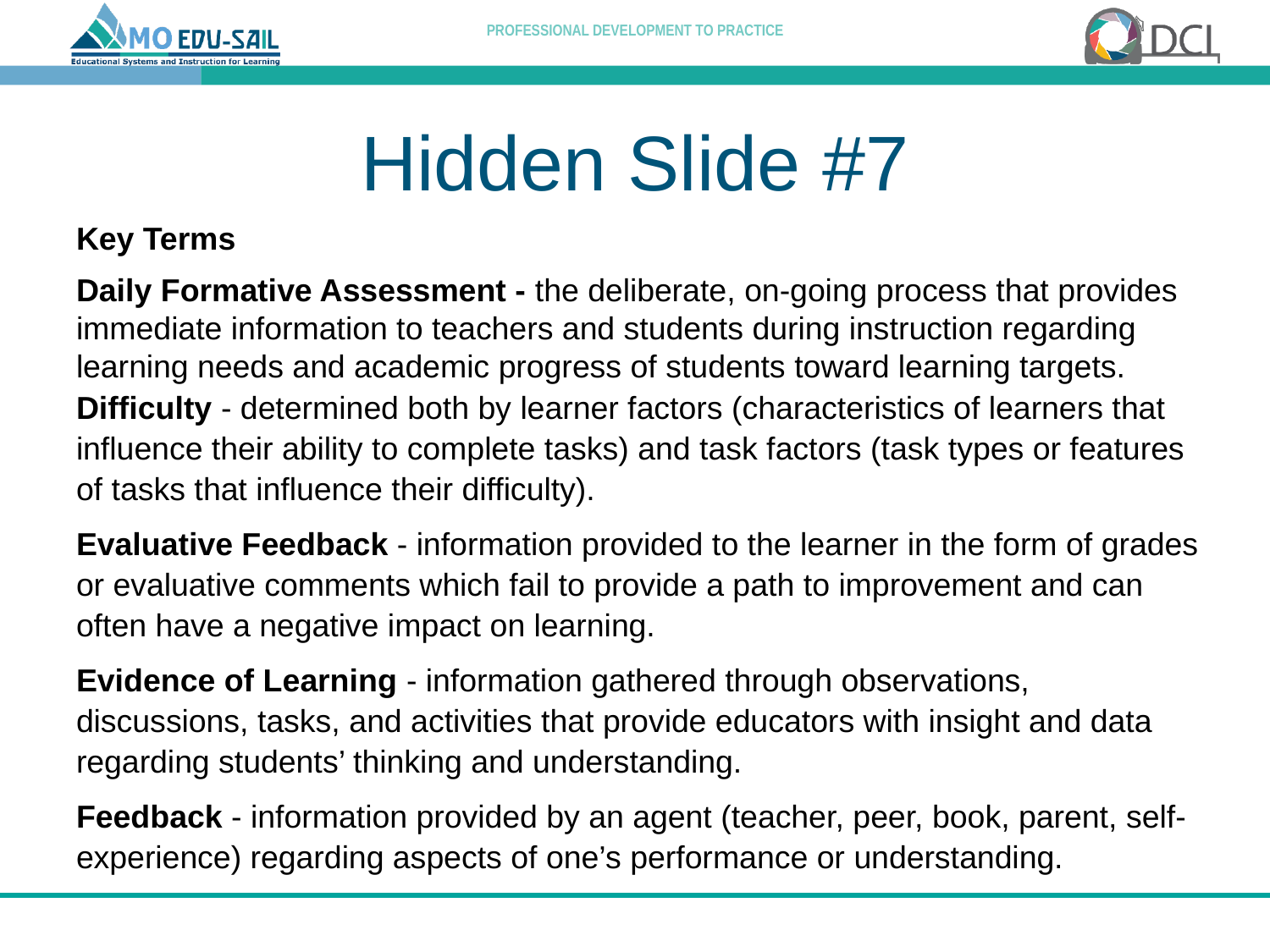

# Hidden Slide #7
Key Terms
Daily Formative Assessment - the deliberate, on-going process that provides immediate information to teachers and students during instruction regarding learning needs and academic progress of students toward learning targets.
Difficulty - determined both by learner factors (characteristics of learners that influence their ability to complete tasks) and task factors (task types or features of tasks that influence their difficulty).
Evaluative Feedback - information provided to the learner in the form of grades or evaluative comments which fail to provide a path to improvement and can often have a negative impact on learning.
Evidence of Learning - information gathered through observations, discussions, tasks, and activities that provide educators with insight and data regarding students’ thinking and understanding.
Feedback - information provided by an agent (teacher, peer, book, parent, self-experience) regarding aspects of one’s performance or understanding.